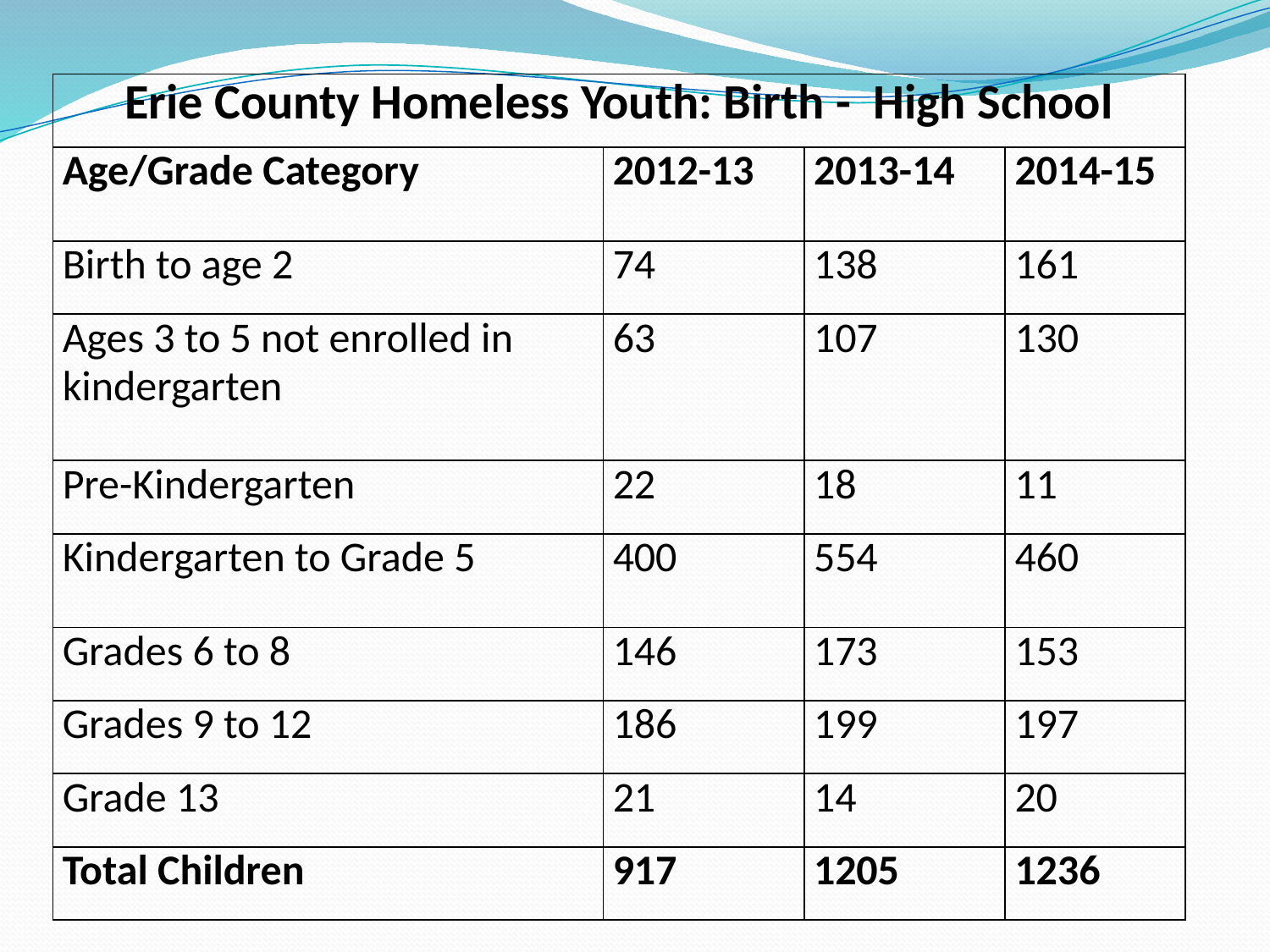

| Erie County Homeless Youth: Birth - High School |  |  |  |
| --- | --- | --- | --- |
| Age/Grade Category | 2012-13 | 2013-14 | 2014-15 |
| Birth to age 2 | 74 | 138 | 161 |
| Ages 3 to 5 not enrolled in kindergarten | 63 | 107 | 130 |
| Pre-Kindergarten | 22 | 18 | 11 |
| Kindergarten to Grade 5 | 400 | 554 | 460 |
| Grades 6 to 8 | 146 | 173 | 153 |
| Grades 9 to 12 | 186 | 199 | 197 |
| Grade 13 | 21 | 14 | 20 |
| Total Children | 917 | 1205 | 1236 |